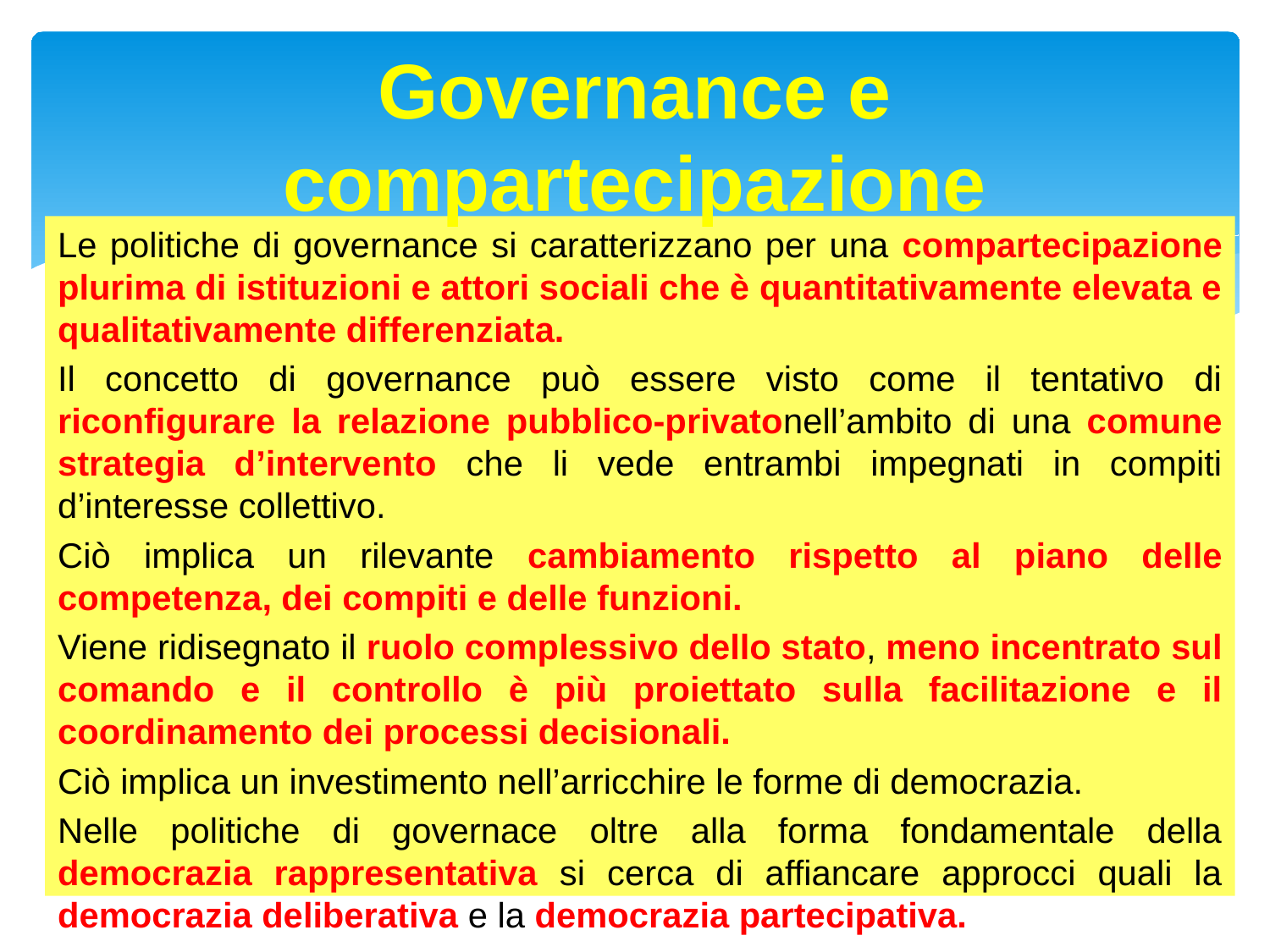

# Governance e compartecipazione
Le politiche di governance si caratterizzano per una compartecipazione plurima di istituzioni e attori sociali che è quantitativamente elevata e qualitativamente differenziata.
Il concetto di governance può essere visto come il tentativo di riconfigurare la relazione pubblico-privatonell’ambito di una comune strategia d’intervento che li vede entrambi impegnati in compiti d’interesse collettivo.
Ciò implica un rilevante cambiamento rispetto al piano delle competenza, dei compiti e delle funzioni.
Viene ridisegnato il ruolo complessivo dello stato, meno incentrato sul comando e il controllo è più proiettato sulla facilitazione e il coordinamento dei processi decisionali.
Ciò implica un investimento nell’arricchire le forme di democrazia.
Nelle politiche di governace oltre alla forma fondamentale della democrazia rappresentativa si cerca di affiancare approcci quali la democrazia deliberativa e la democrazia partecipativa.